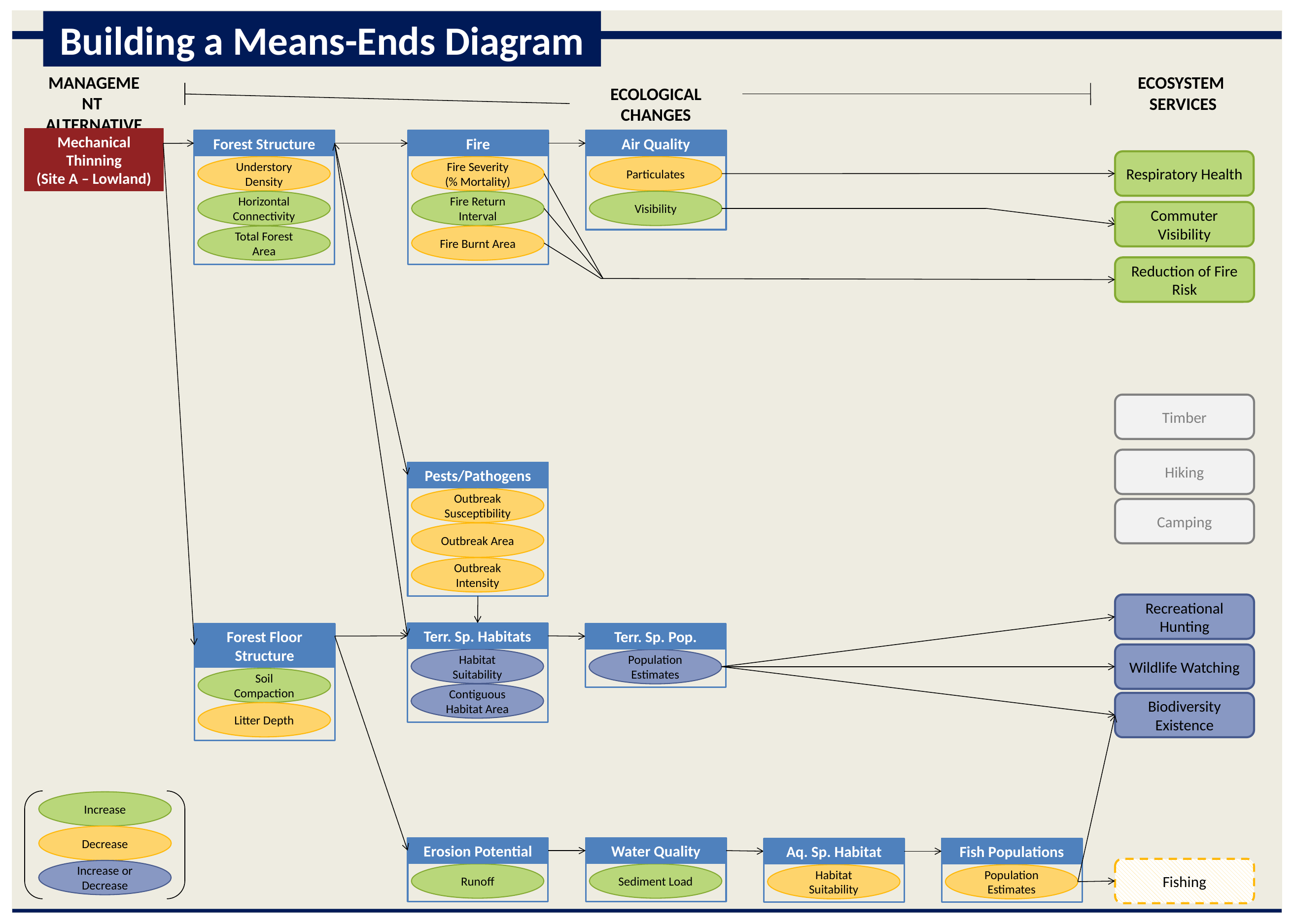

Building a Means-Ends Diagram

Management
Alternative
Ecosystem
Services
Ecological Changes
Mechanical Thinning
(Site A – Lowland)
Forest Structure

Understory Density
Horizontal Connectivity
Total Forest Area
Fire

Fire Severity
(% Mortality)
Fire Return Interval
Fire Burnt Area
Air Quality

Particulates
Visibility
Respiratory Health
Commuter Visibility
Reduction of Fire Risk
Timber
Hiking
Pests/Pathogens

Outbreak Susceptibility
Outbreak Area
Outbreak Intensity
Camping
Recreational Hunting
Terr. Sp. Habitats

Habitat Suitability
Contiguous Habitat Area
Forest Floor Structure

Soil Compaction
Litter Depth
Terr. Sp. Pop.

Population Estimates
Wildlife Watching
Biodiversity Existence

Increase
Decrease
Increase or Decrease
Erosion Potential

Runoff
Water Quality

Sediment Load
Aq. Sp. Habitat

Habitat Suitability
Fish Populations

Population Estimates
Fishing